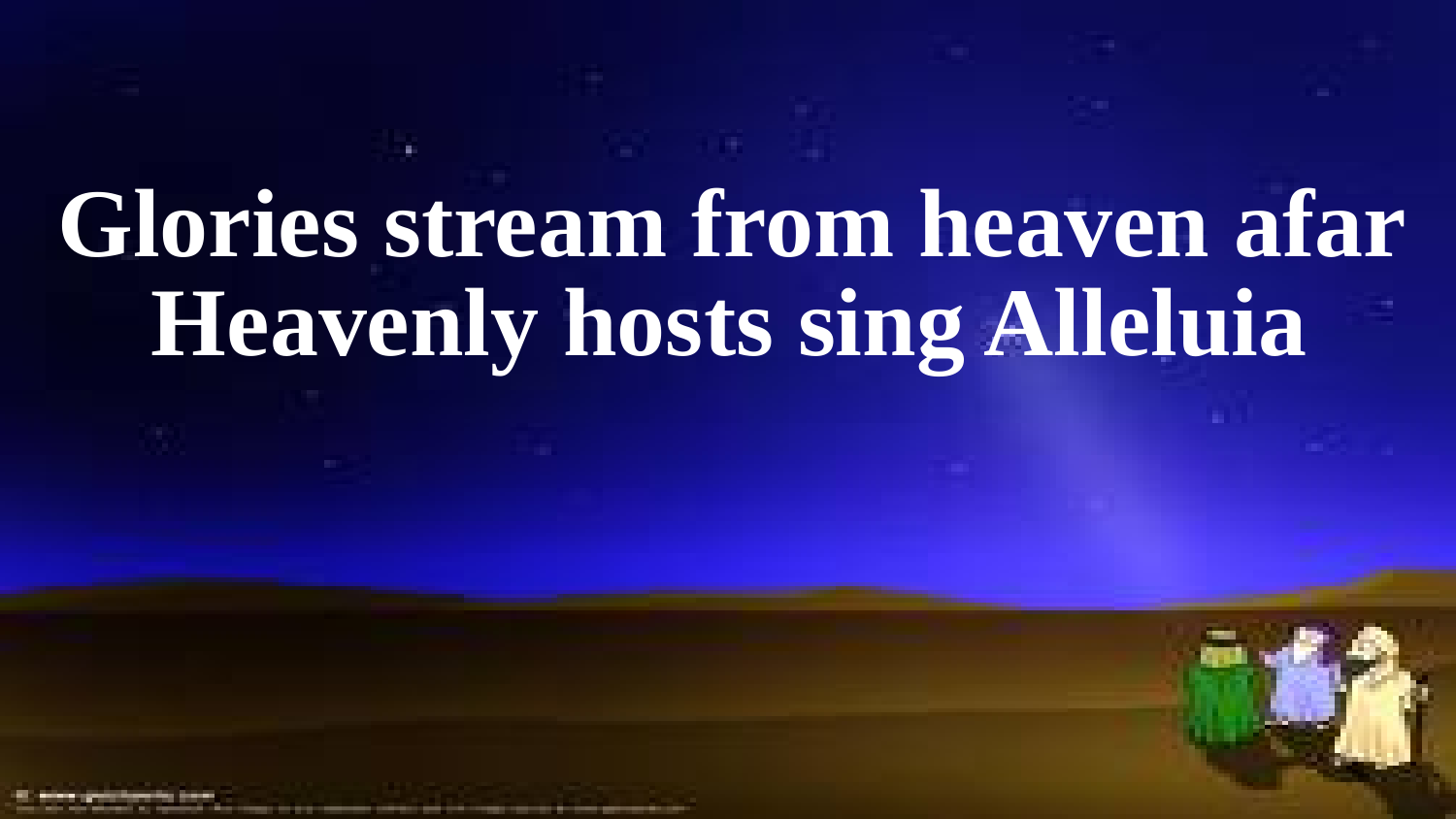

Glories stream from heaven afar
Heavenly hosts sing Alleluia